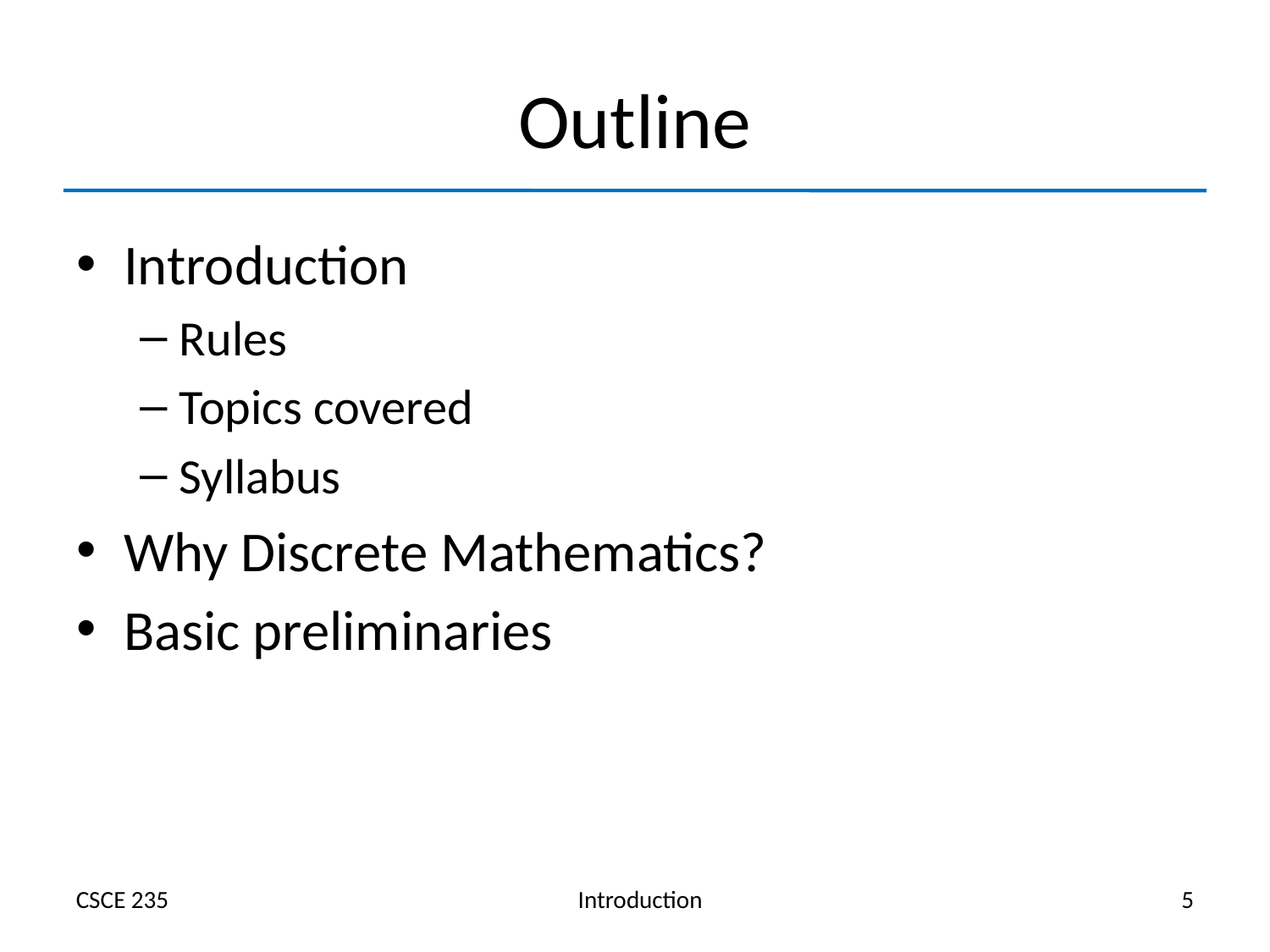

# Outline
Introduction
Rules
Topics covered
Syllabus
Why Discrete Mathematics?
Basic preliminaries